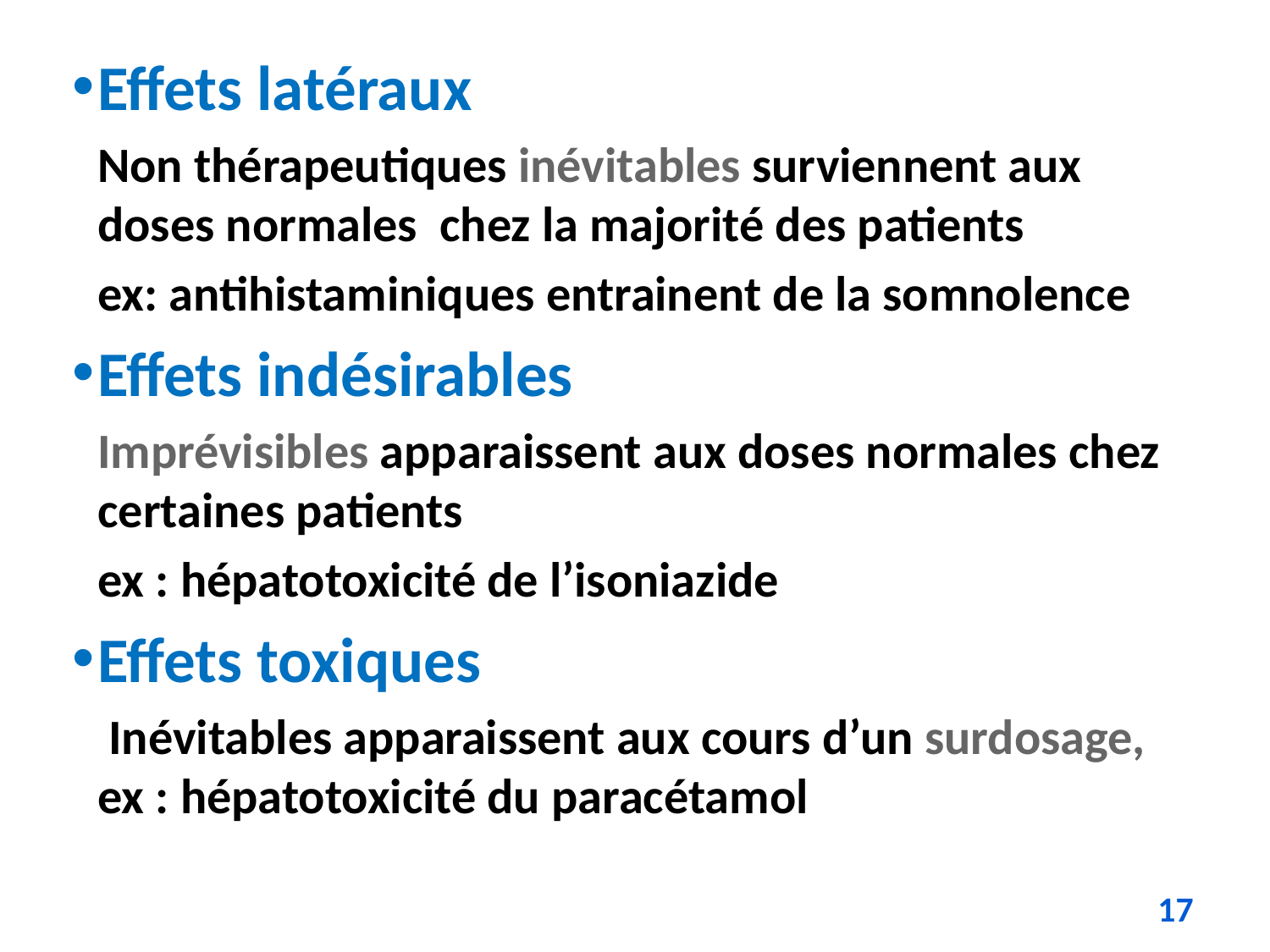

Effets latéraux
	Non thérapeutiques inévitables surviennent aux doses normales  chez la majorité des patients
	ex: antihistaminiques entrainent de la somnolence
Effets indésirables
	Imprévisibles apparaissent aux doses normales chez certaines patients
	ex : hépatotoxicité de l’isoniazide
Effets toxiques
	 Inévitables apparaissent aux cours d’un surdosage,  ex : hépatotoxicité du paracétamol

17